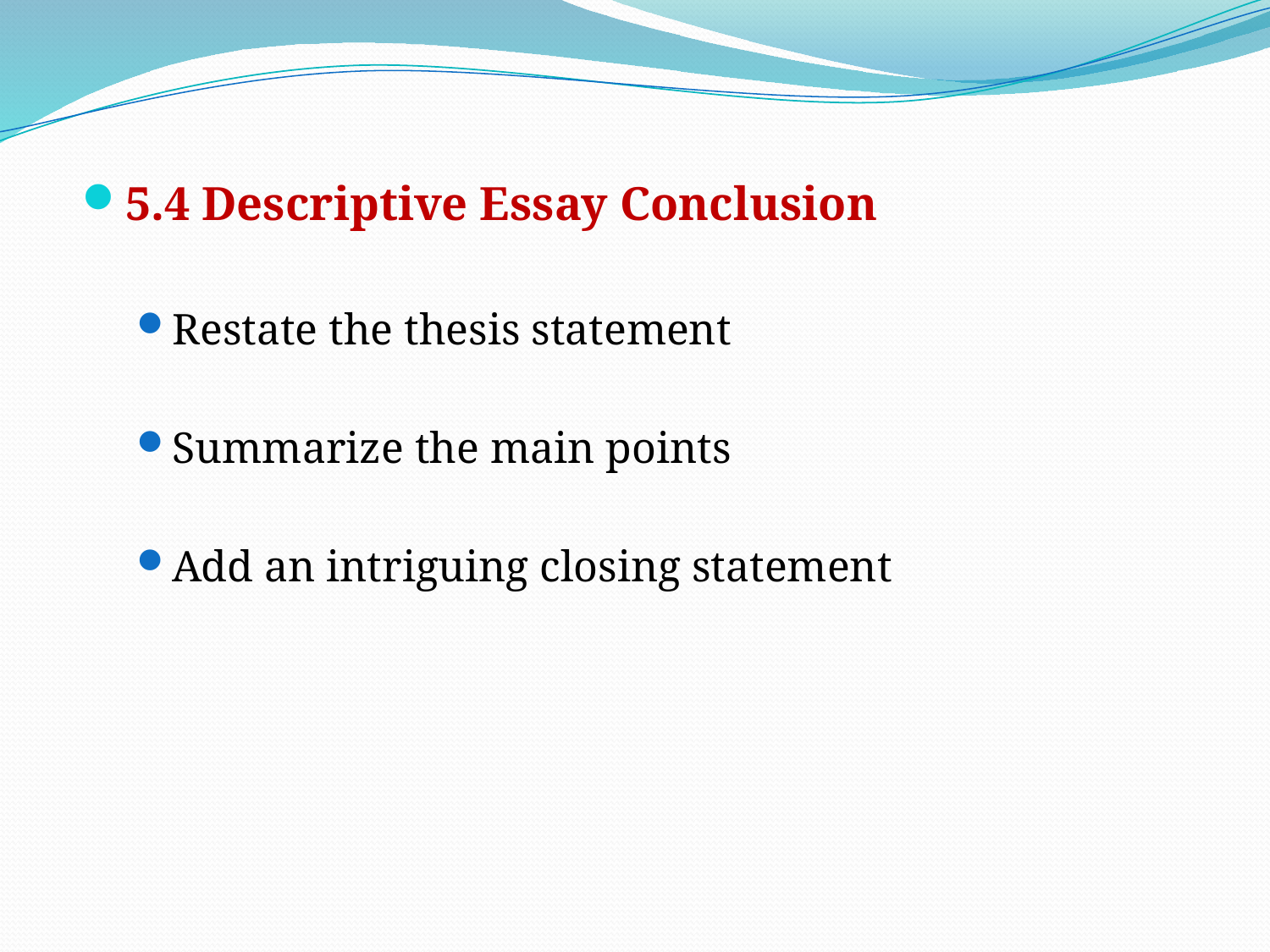

5.4 Descriptive Essay Conclusion

Restate the thesis statement

Summarize the main points

Add an intriguing closing statement